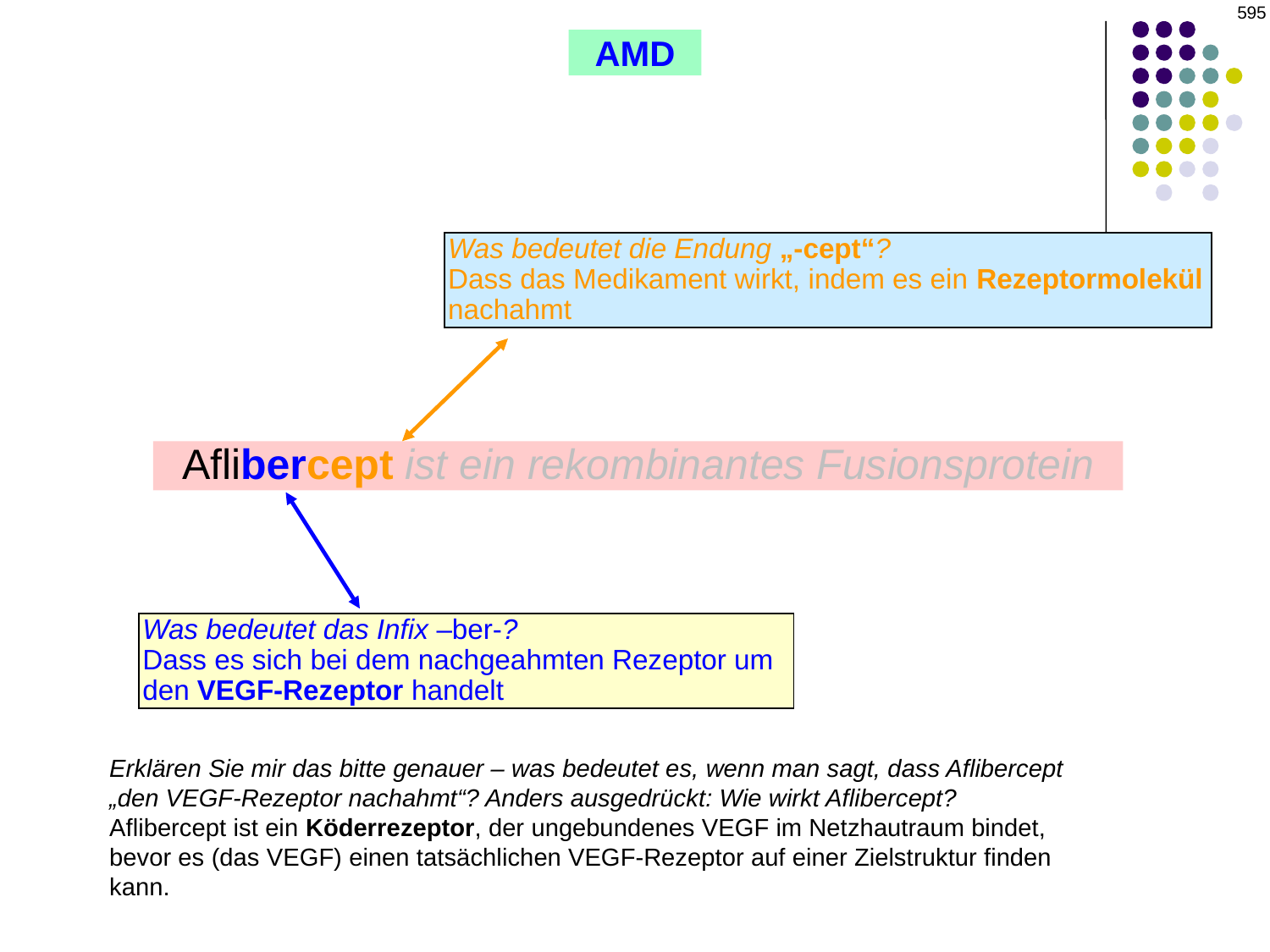

595
AMD
Was bedeutet die Endung „-cept“?
Dass das Medikament wirkt, indem es ein Rezeptormolekül nachahmt

Aflibercept ist ein rekombinantes Fusionsprotein

Was bedeutet das Infix –ber-?
Dass es sich bei dem nachgeahmten Rezeptor um den VEGF-Rezeptor handelt
Erklären Sie mir das bitte genauer – was bedeutet es, wenn man sagt, dass Aflibercept „den VEGF-Rezeptor nachahmt“? Anders ausgedrückt: Wie wirkt Aflibercept?
Aflibercept ist ein Köderrezeptor, der ungebundenes VEGF im Netzhautraum bindet, bevor es (das VEGF) einen tatsächlichen VEGF-Rezeptor auf einer Zielstruktur finden kann. Diese Strategie wird als „VEGF-Falle“ bezeichnet.